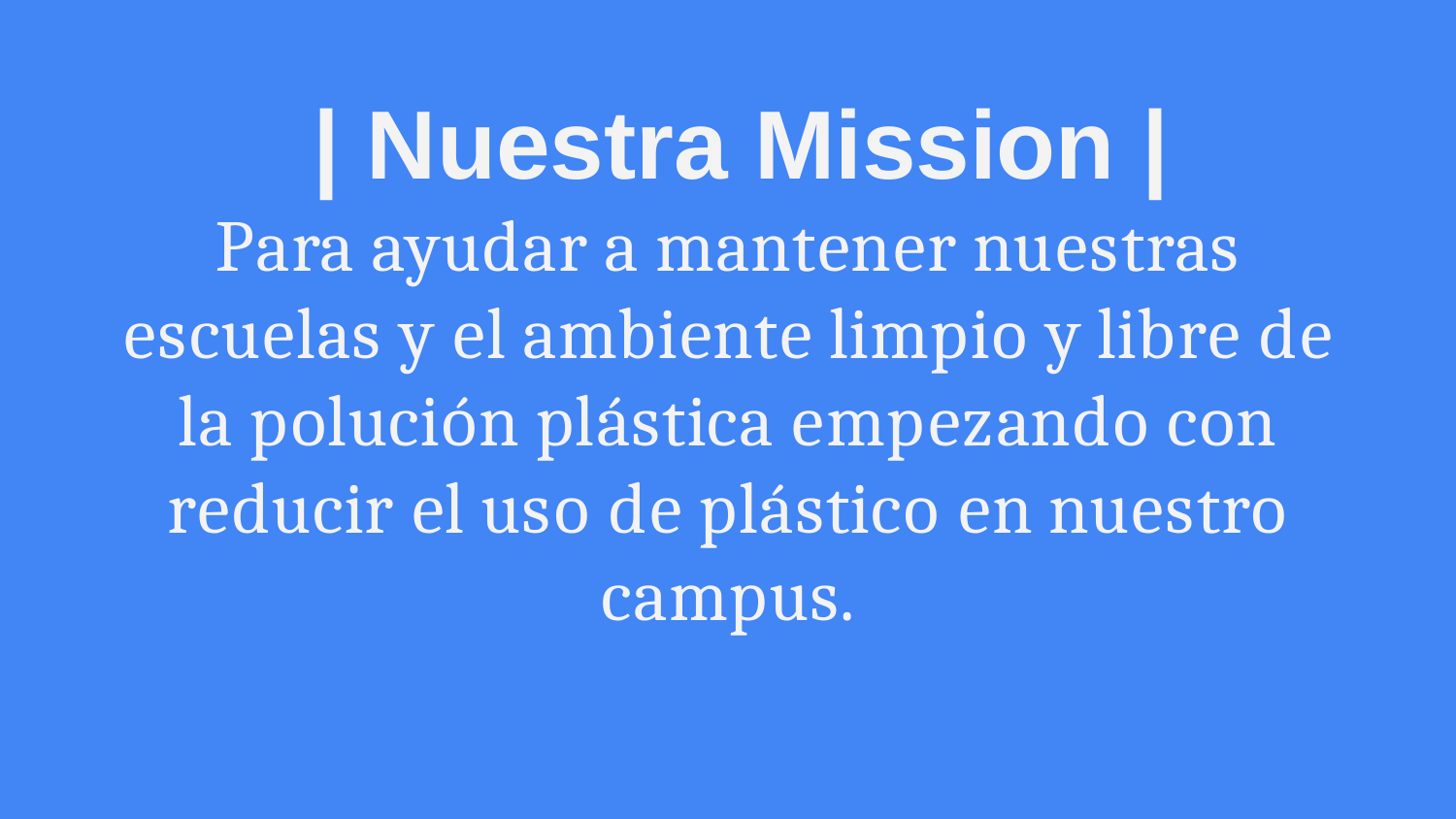

# | Nuestra Mission |
Para ayudar a mantener nuestras escuelas y el ambiente limpio y libre de la polución plástica empezando con reducir el uso de plástico en nuestro campus.